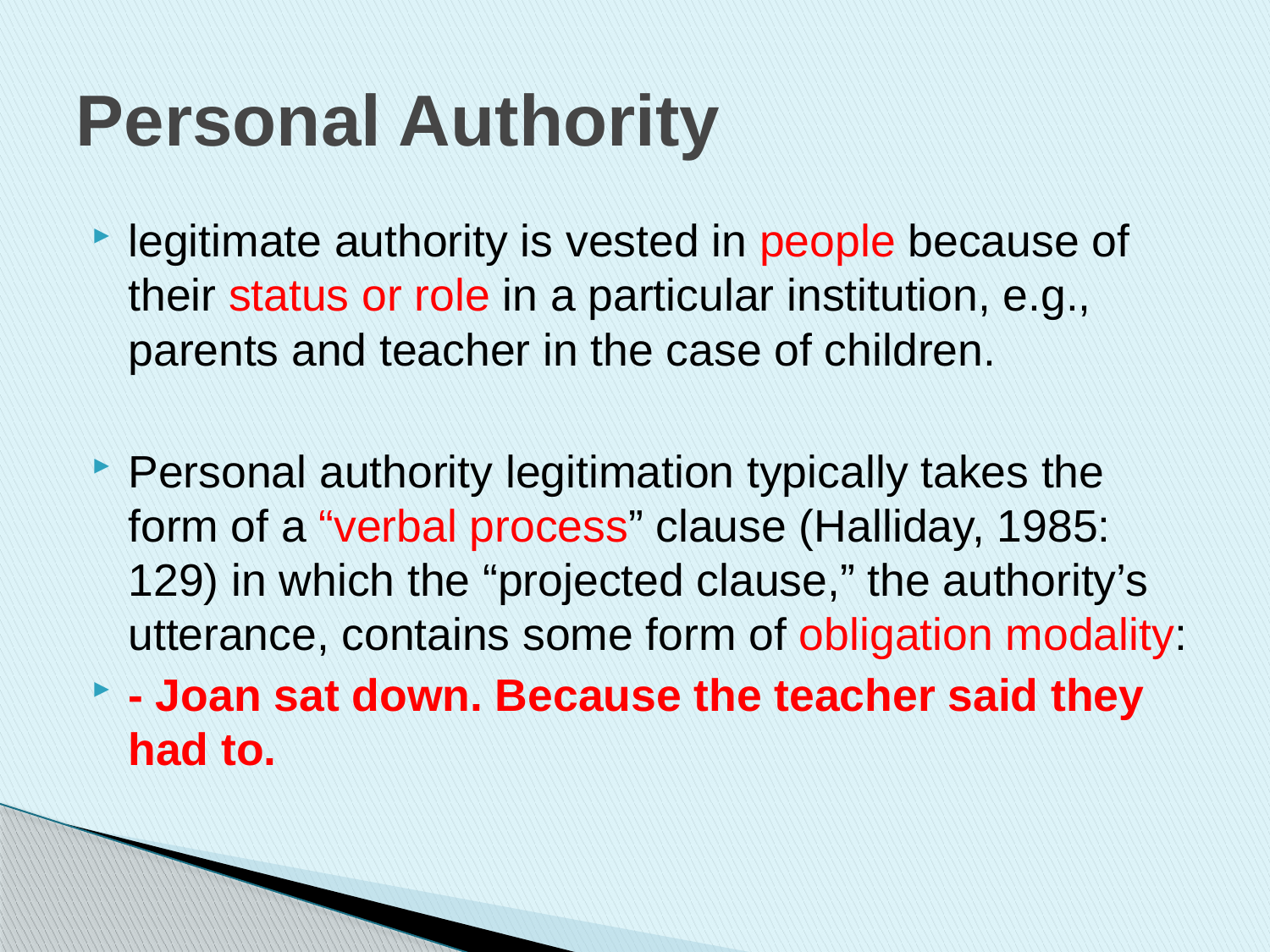

# Personal Authority
legitimate authority is vested in people because of their status or role in a particular institution, e.g., parents and teacher in the case of children.

Personal authority legitimation typically takes the form of a “verbal process” clause (Halliday, 1985: 129) in which the “projected clause,” the authority’s utterance, contains some form of obligation modality:
- Joan sat down. Because the teacher said they had to.